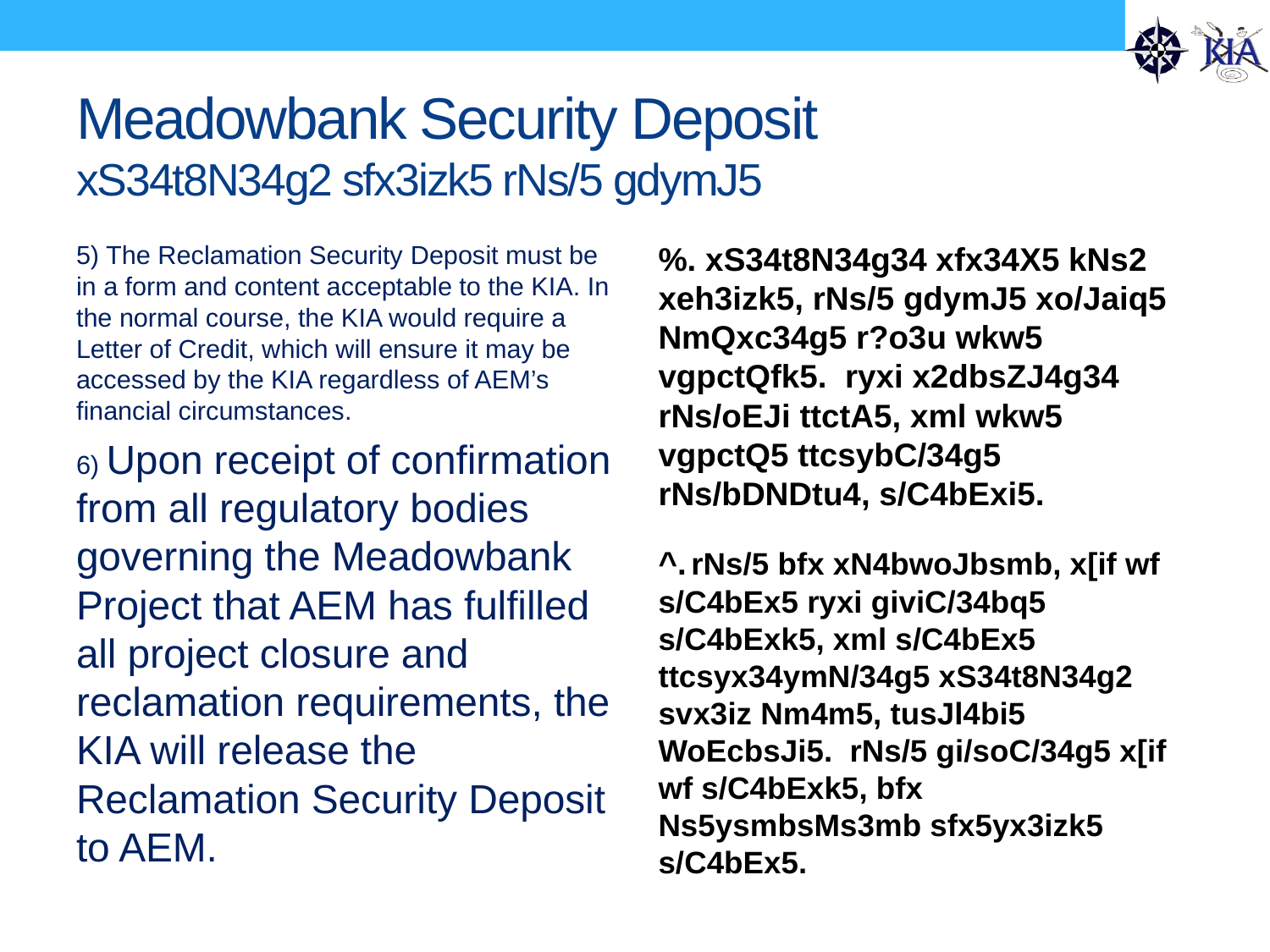

# Meadowbank Security Deposit xS34t8N34g2 sfx3izk5 rNs/5 gdymJ5
5) The Reclamation Security Deposit must be in a form and content acceptable to the KIA. In the normal course, the KIA would require a Letter of Credit, which will ensure it may be accessed by the KIA regardless of AEM’s financial circumstances.
6) Upon receipt of confirmation from all regulatory bodies governing the Meadowbank Project that AEM has fulfilled all project closure and reclamation requirements, the KIA will release the Reclamation Security Deposit to AEM.
%. xS34t8N34g34 xfx34X5 kNs2 xeh3izk5, rNs/5 gdymJ5 xo/Jaiq5 NmQxc34g5 r?o3u wkw5 vgpctQfk5.  ryxi x2dbsZJ4g34 rNs/oEJi ttctA5, xml wkw5 vgpctQ5 ttcsybC/34g5 rNs/bDNDtu4, s/C4bExi5.

^. rNs/5 bfx xN4bwoJbsmb, x[if wf s/C4bEx5 ryxi giviC/34bq5 s/C4bExk5, xml s/C4bEx5 ttcsyx34ymN/34g5 xS34t8N34g2 svx3iz Nm4m5, tusJl4bi5 WoEcbsJi5.  rNs/5 gi/soC/34g5 x[if wf s/C4bExk5, bfx Ns5ysmbsMs3mb sfx5yx3izk5 s/C4bEx5.